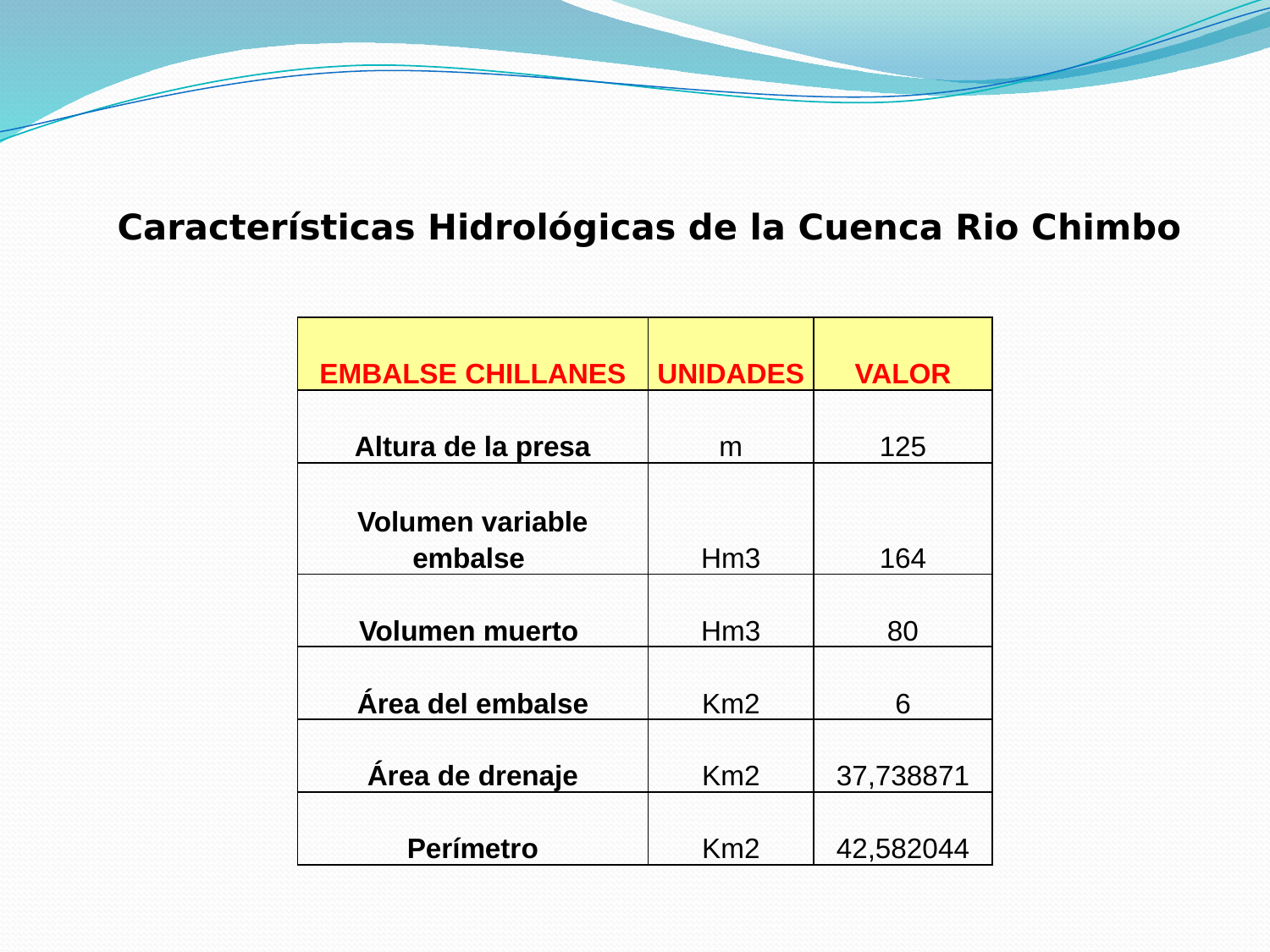

Características Hidrológicas de la Cuenca Rio Chimbo
| EMBALSE CHILLANES | UNIDADES | VALOR |
| --- | --- | --- |
| Altura de la presa | m | 125 |
| Volumen variable embalse | Hm3 | 164 |
| Volumen muerto | Hm3 | 80 |
| Área del embalse | Km2 | 6 |
| Área de drenaje | Km2 | 37,738871 |
| Perímetro | Km2 | 42,582044 |